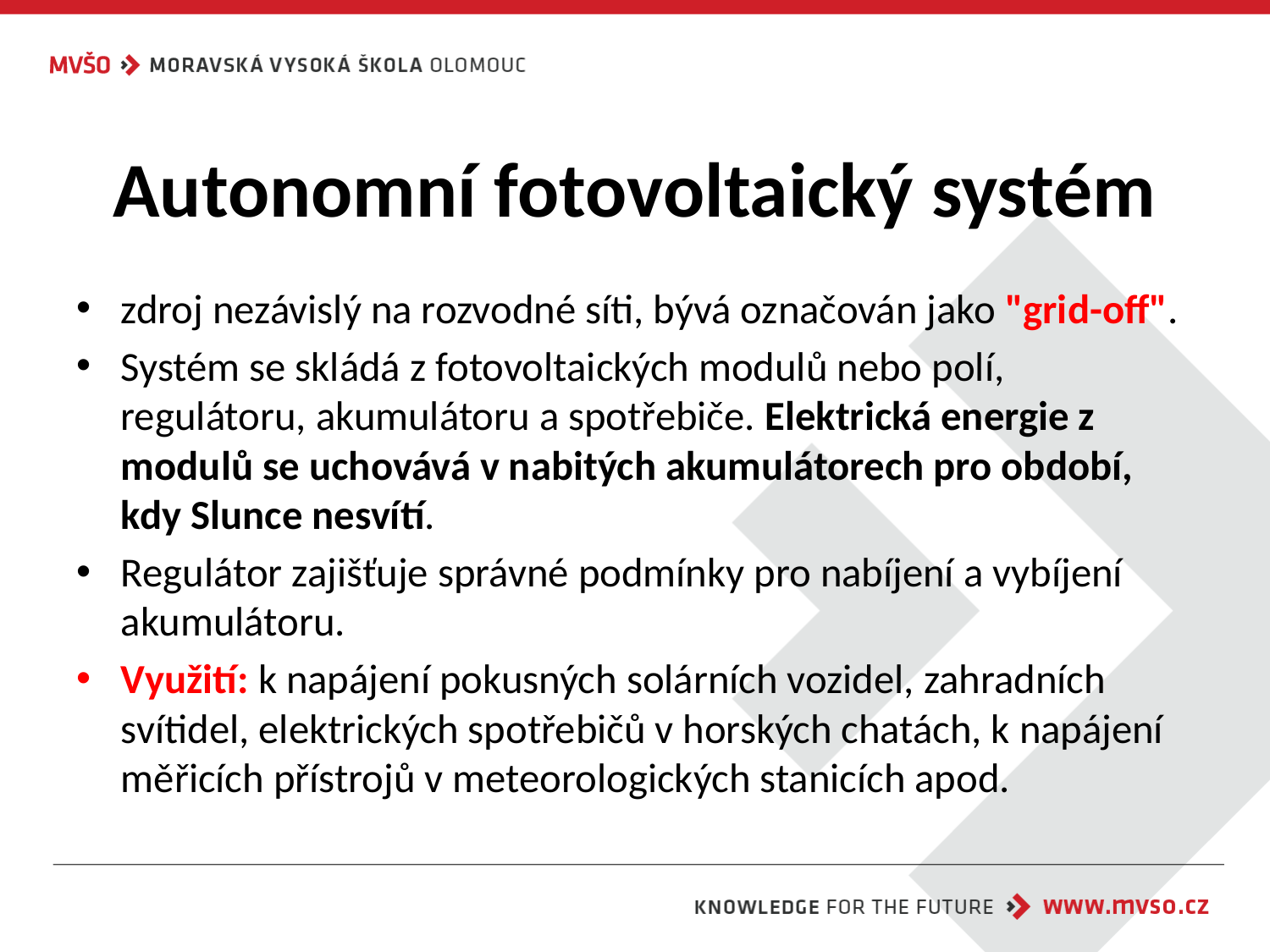

# Autonomní fotovoltaický systém
zdroj nezávislý na rozvodné síti, bývá označován jako "grid-off".
Systém se skládá z fotovoltaických modulů nebo polí, regulátoru, akumulátoru a spotřebiče. Elektrická energie z modulů se uchovává v nabitých akumulátorech pro období, kdy Slunce nesvítí.
Regulátor zajišťuje správné podmínky pro nabíjení a vybíjení akumulátoru.
Využití: k napájení pokusných solárních vozidel, zahradních svítidel, elektrických spotřebičů v horských chatách, k napájení měřicích přístrojů v meteorologických stanicích apod.